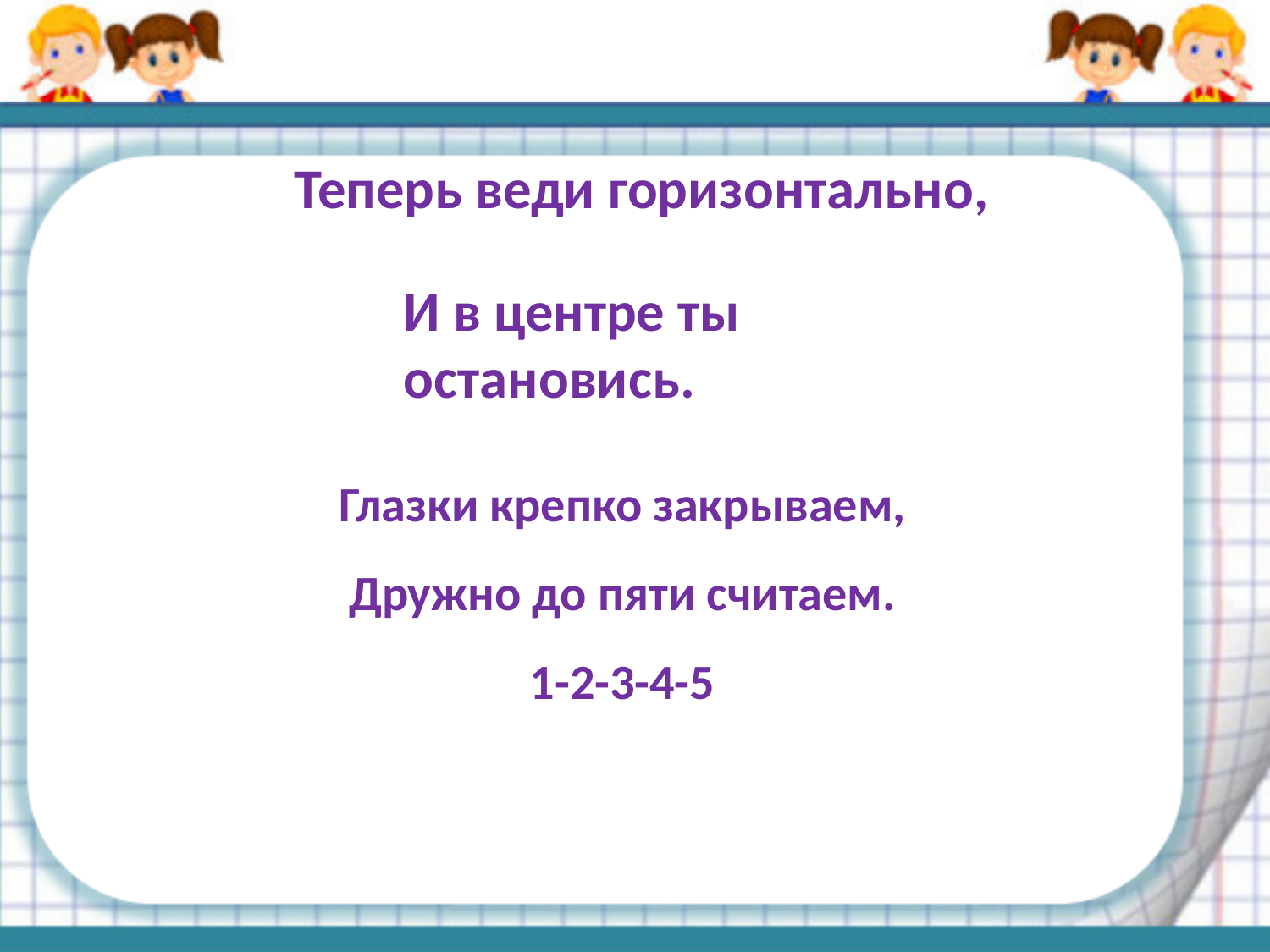

Теперь веди горизонтально,

И в центре ты остановись.
Глазки крепко закрываем,
Дружно до пяти считаем.
1-2-3-4-5